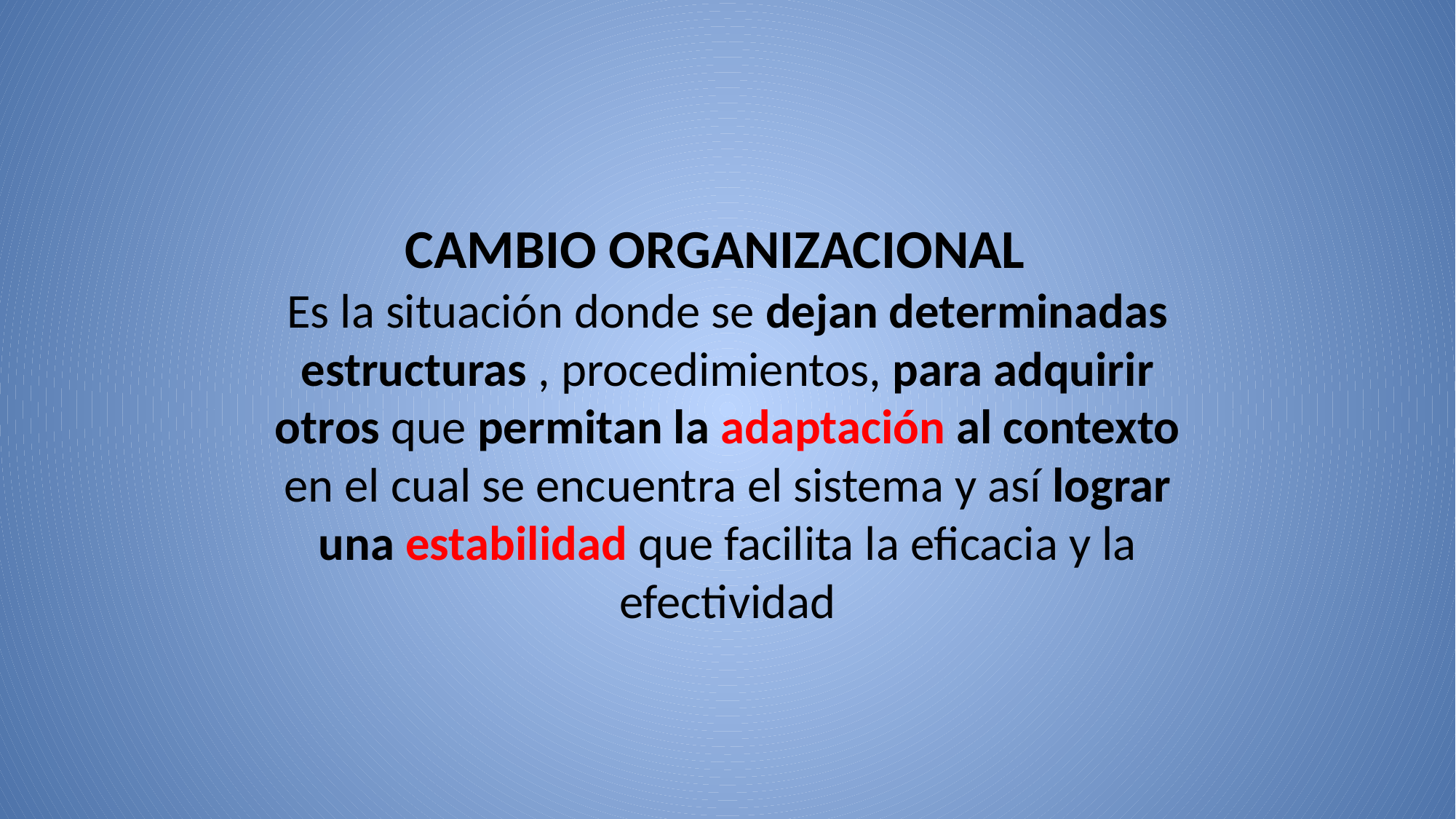

# CAMBIO ORGANIZACIONAL Es la situación donde se dejan determinadas estructuras , procedimientos, para adquirir otros que permitan la adaptación al contexto en el cual se encuentra el sistema y así lograr una estabilidad que facilita la eficacia y la efectividad